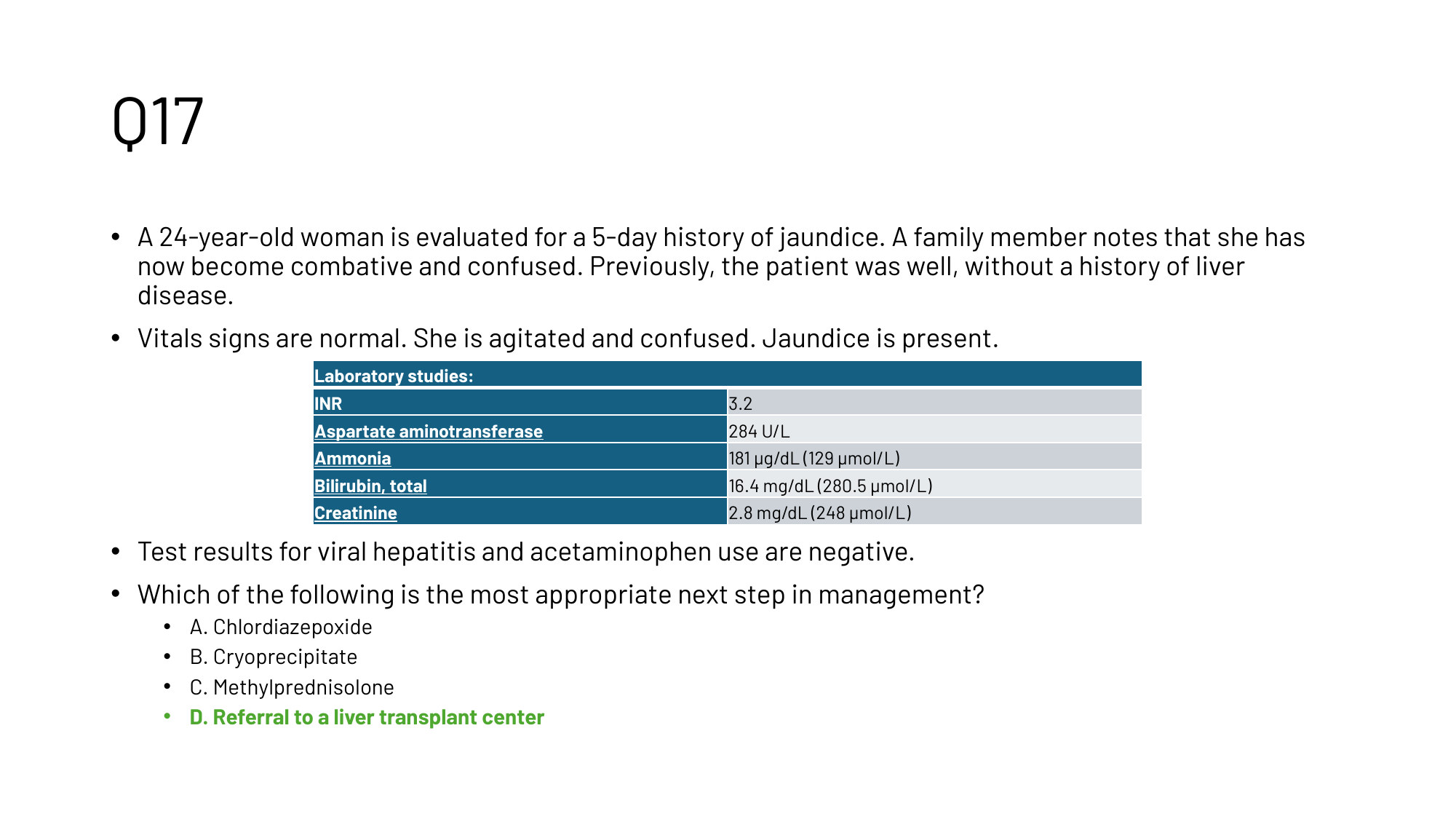

# Q17
A 24-year-old woman is evaluated for a 5-day history of jaundice. A family member notes that she has now become combative and confused. Previously, the patient was well, without a history of liver disease.
Vitals signs are normal. She is agitated and confused. Jaundice is present.

Test results for viral hepatitis and acetaminophen use are negative.
Which of the following is the most appropriate next step in management?
A. Chlordiazepoxide
B. Cryoprecipitate
C. Methylprednisolone
D. Referral to a liver transplant center

| Laboratory studies: |  |
| --- | --- |
| INR | 3.2 |
| Aspartate aminotransferase | 284 U/L |
| Ammonia | 181 µg/dL (129 µmol/L) |
| Bilirubin, total | 16.4 mg/dL (280.5 µmol/L) |
| Creatinine | 2.8 mg/dL (248 µmol/L) |